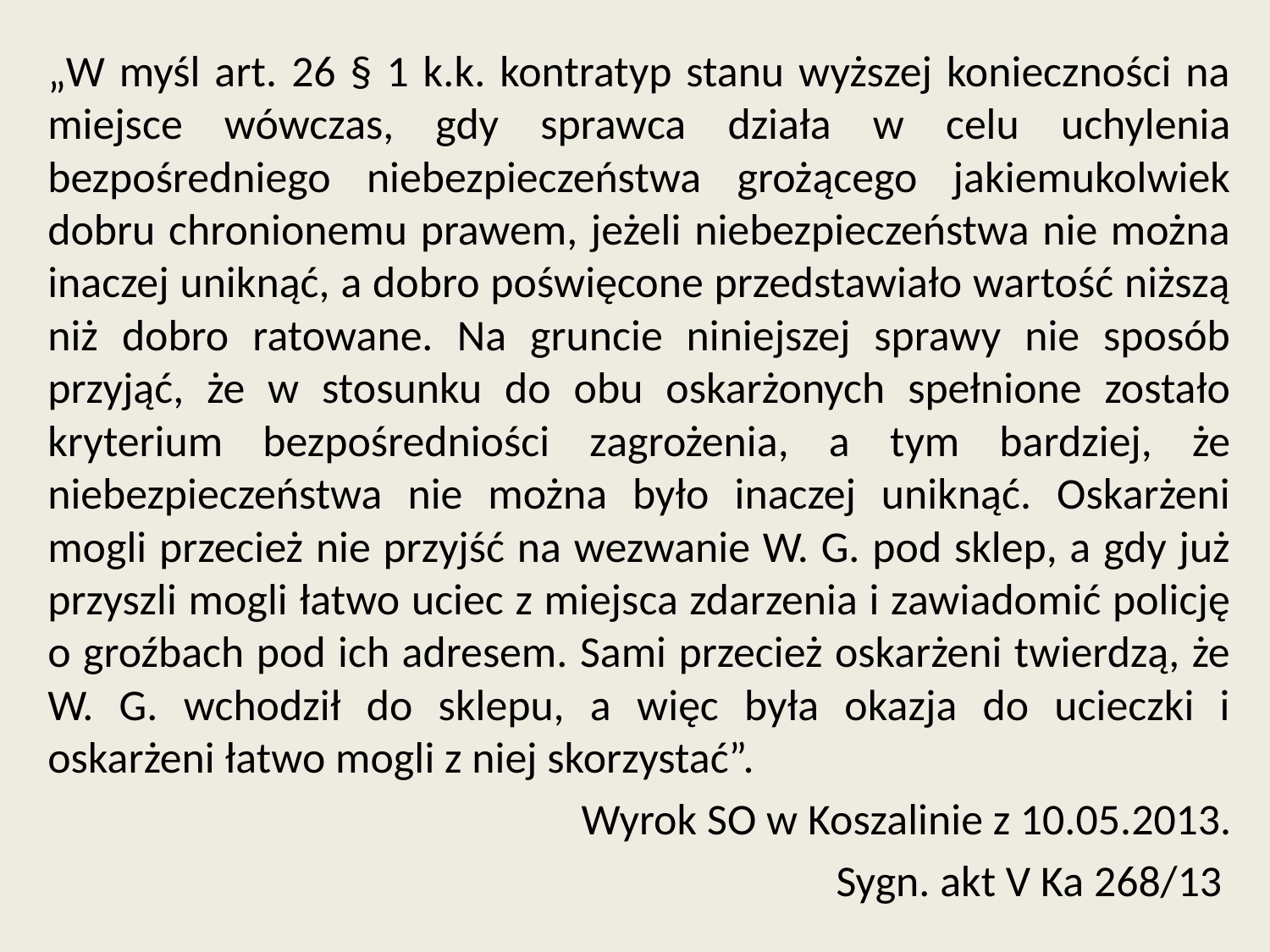

„W myśl art. 26 § 1 k.k. kontratyp stanu wyższej konieczności na miejsce wówczas, gdy sprawca działa w celu uchylenia bezpośredniego niebezpieczeństwa grożącego jakiemukolwiek dobru chronionemu prawem, jeżeli niebezpieczeństwa nie można inaczej uniknąć, a dobro poświęcone przedstawiało wartość niższą niż dobro ratowane. Na gruncie niniejszej sprawy nie sposób przyjąć, że w stosunku do obu oskarżonych spełnione zostało kryterium bezpośredniości zagrożenia, a tym bardziej, że niebezpieczeństwa nie można było inaczej uniknąć. Oskarżeni mogli przecież nie przyjść na wezwanie W. G. pod sklep, a gdy już przyszli mogli łatwo uciec z miejsca zdarzenia i zawiadomić policję o groźbach pod ich adresem. Sami przecież oskarżeni twierdzą, że W. G. wchodził do sklepu, a więc była okazja do ucieczki i oskarżeni łatwo mogli z niej skorzystać”.
Wyrok SO w Koszalinie z 10.05.2013.
Sygn. akt V Ka 268/13